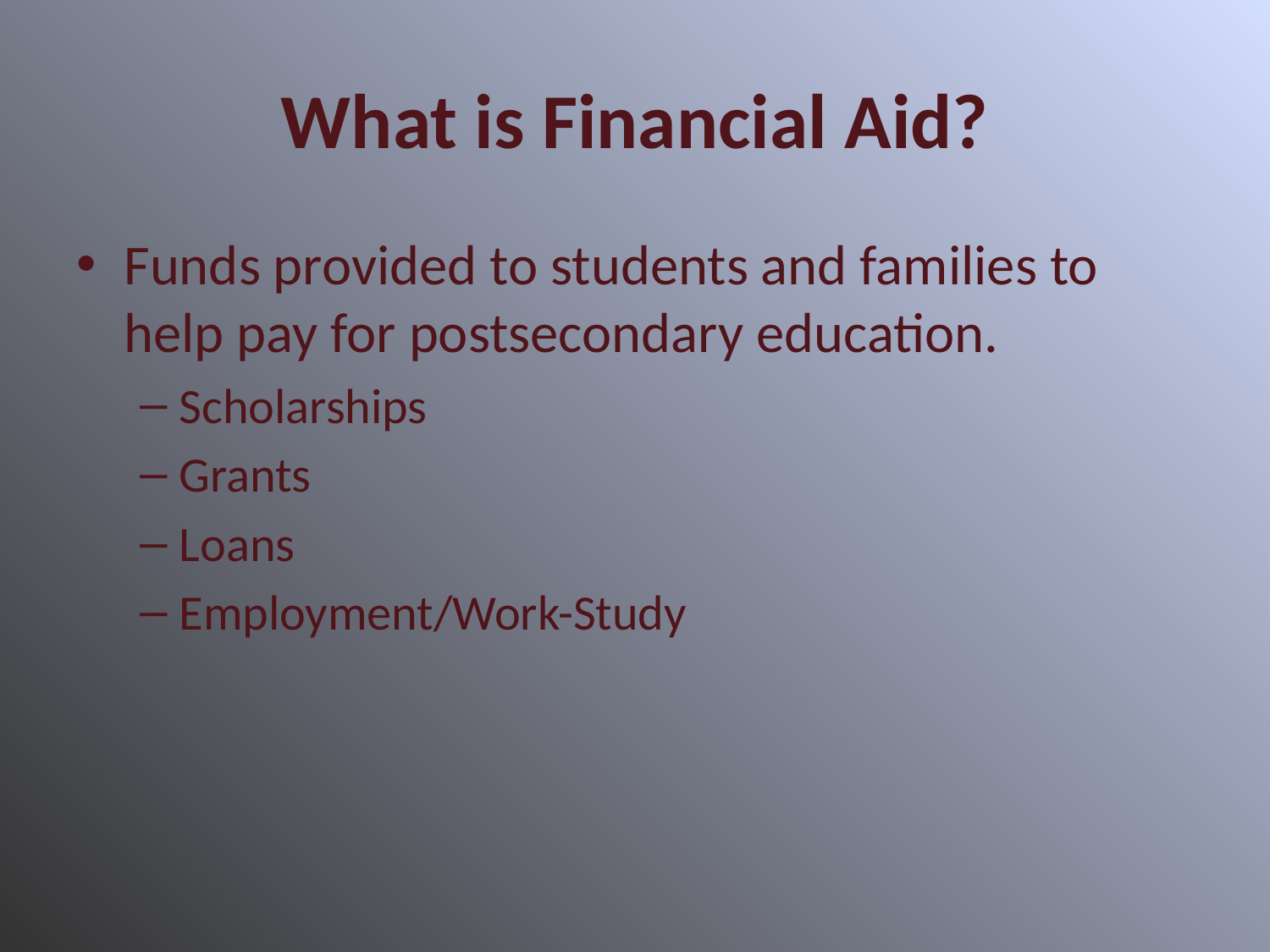

# What is Financial Aid?
Funds provided to students and families to help pay for postsecondary education.
Scholarships
Grants
Loans
Employment/Work-Study